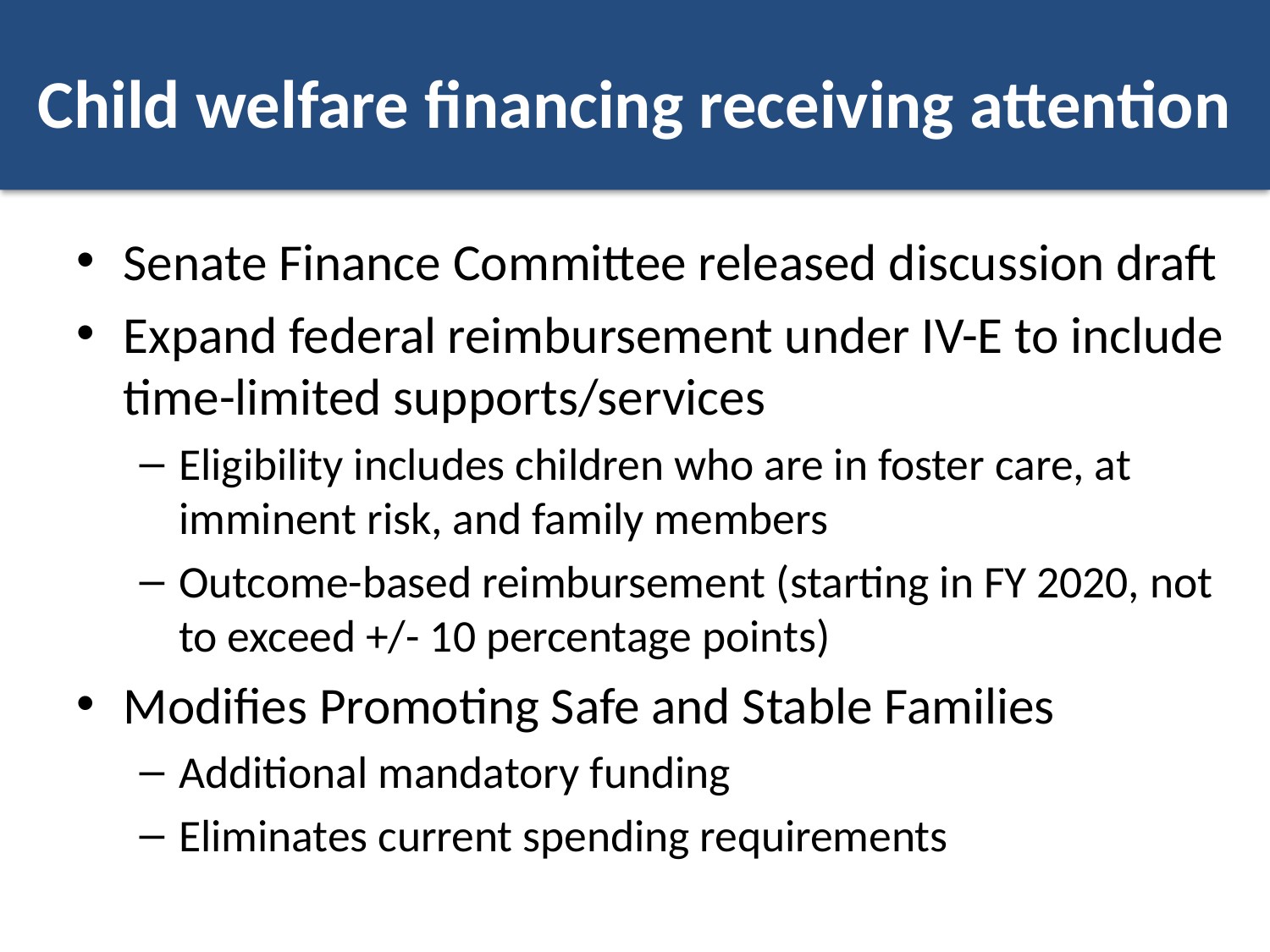

# Child welfare financing receiving attention
Senate Finance Committee released discussion draft
Expand federal reimbursement under IV-E to include time-limited supports/services
Eligibility includes children who are in foster care, at imminent risk, and family members
Outcome-based reimbursement (starting in FY 2020, not to exceed +/- 10 percentage points)
Modifies Promoting Safe and Stable Families
Additional mandatory funding
Eliminates current spending requirements